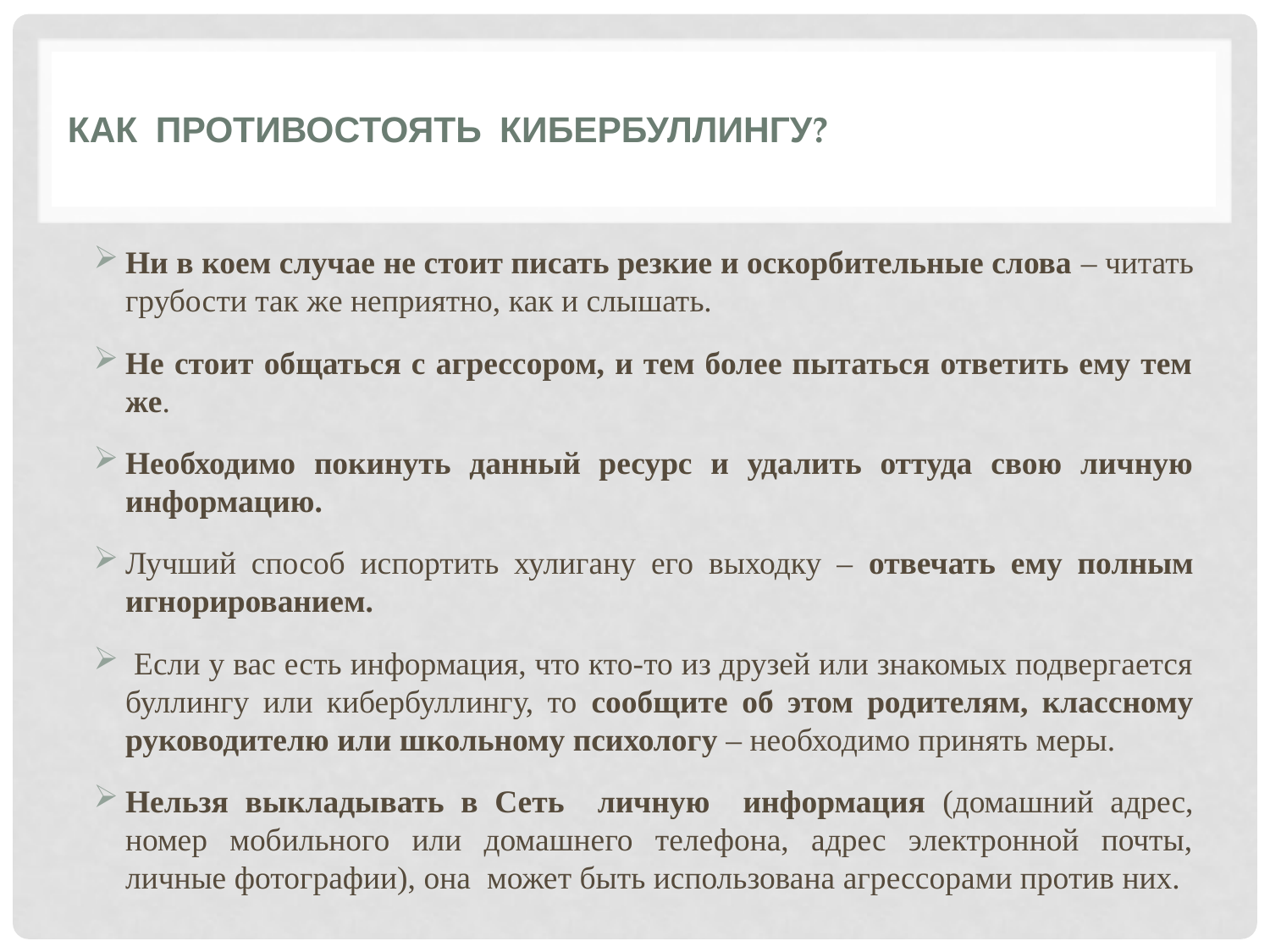

# Как  противостоять  кибербуллингу?
Ни в коем случае не стоит писать резкие и оскорбительные слова – читать грубости так же неприятно, как и слышать.
Не стоит общаться с агрессором, и тем более пытаться ответить ему тем же.
Необходимо покинуть данный ресурс и удалить оттуда свою личную информацию.
Лучший способ испортить хулигану его выходку – отвечать ему полным игнорированием.
 Если у вас есть информация, что кто-то из друзей или знакомых подвергается буллингу или кибербуллингу, то сообщите об этом родителям, классному руководителю или школьному психологу – необходимо принять меры.
Нельзя выкладывать в Сеть  личную  информация (домашний адрес, номер мобильного или домашнего телефона, адрес электронной почты, личные фотографии), она  может быть использована агрессорами против них.